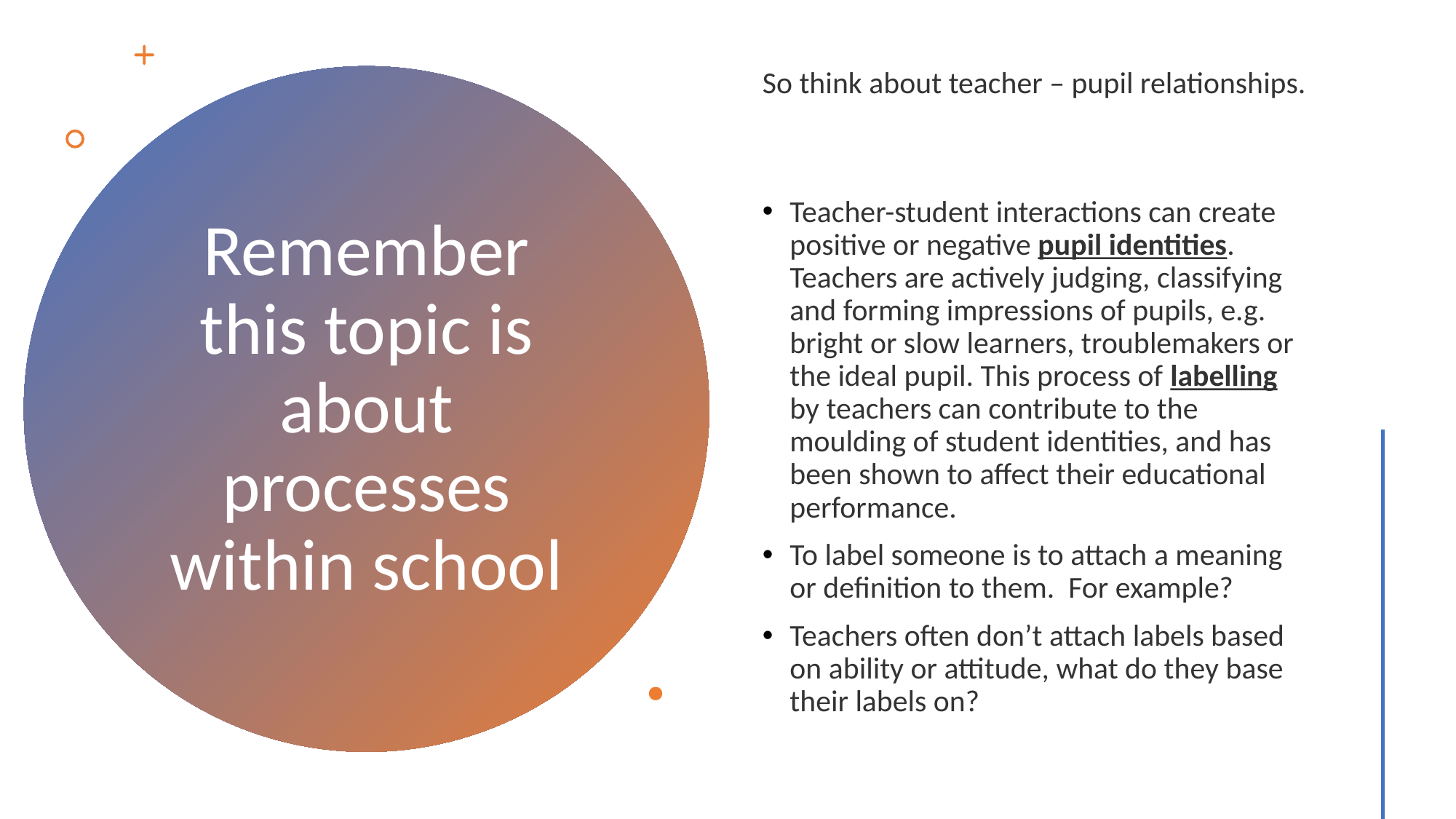

So think about teacher – pupil relationships.

Teacher-student interactions can create positive or negative pupil identities. Teachers are actively judging, classifying and forming impressions of pupils, e.g. bright or slow learners, troublemakers or the ideal pupil. This process of labelling by teachers can contribute to the moulding of student identities, and has been shown to affect their educational performance.
To label someone is to attach a meaning or definition to them.  For example?
Teachers often don’t attach labels based on ability or attitude, what do they base their labels on?

# Remember this topic is about processes within school